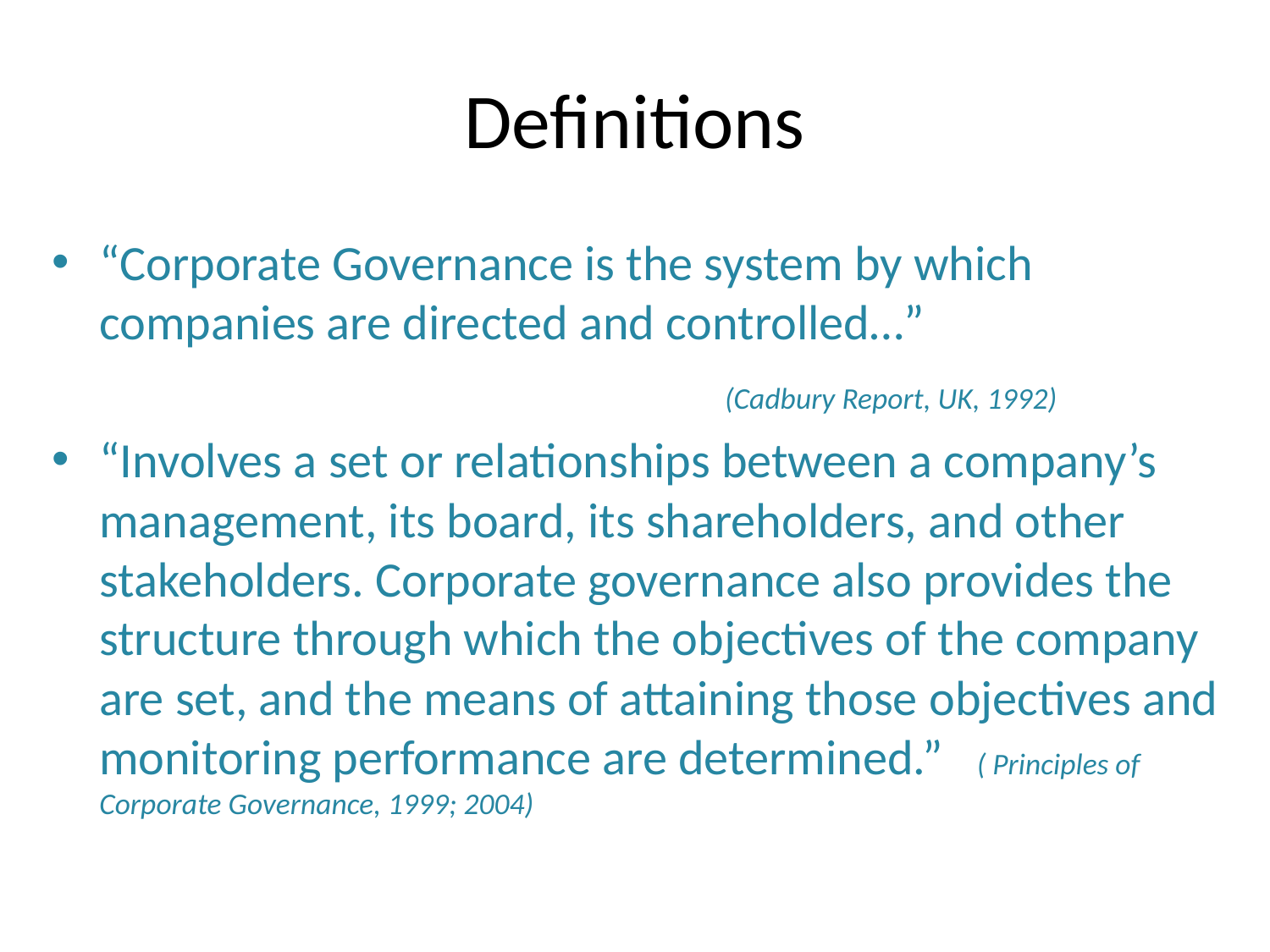

# Definitions
“Corporate Governance is the system by which companies are directed and controlled…”
                                                            (Cadbury Report, UK, 1992)
“Involves a set or relationships between a company’s management, its board, its shareholders, and other stakeholders. Corporate governance also provides the structure through which the objectives of the company are set, and the means of attaining those objectives and monitoring performance are determined.”   ( Principles of Corporate Governance, 1999; 2004)